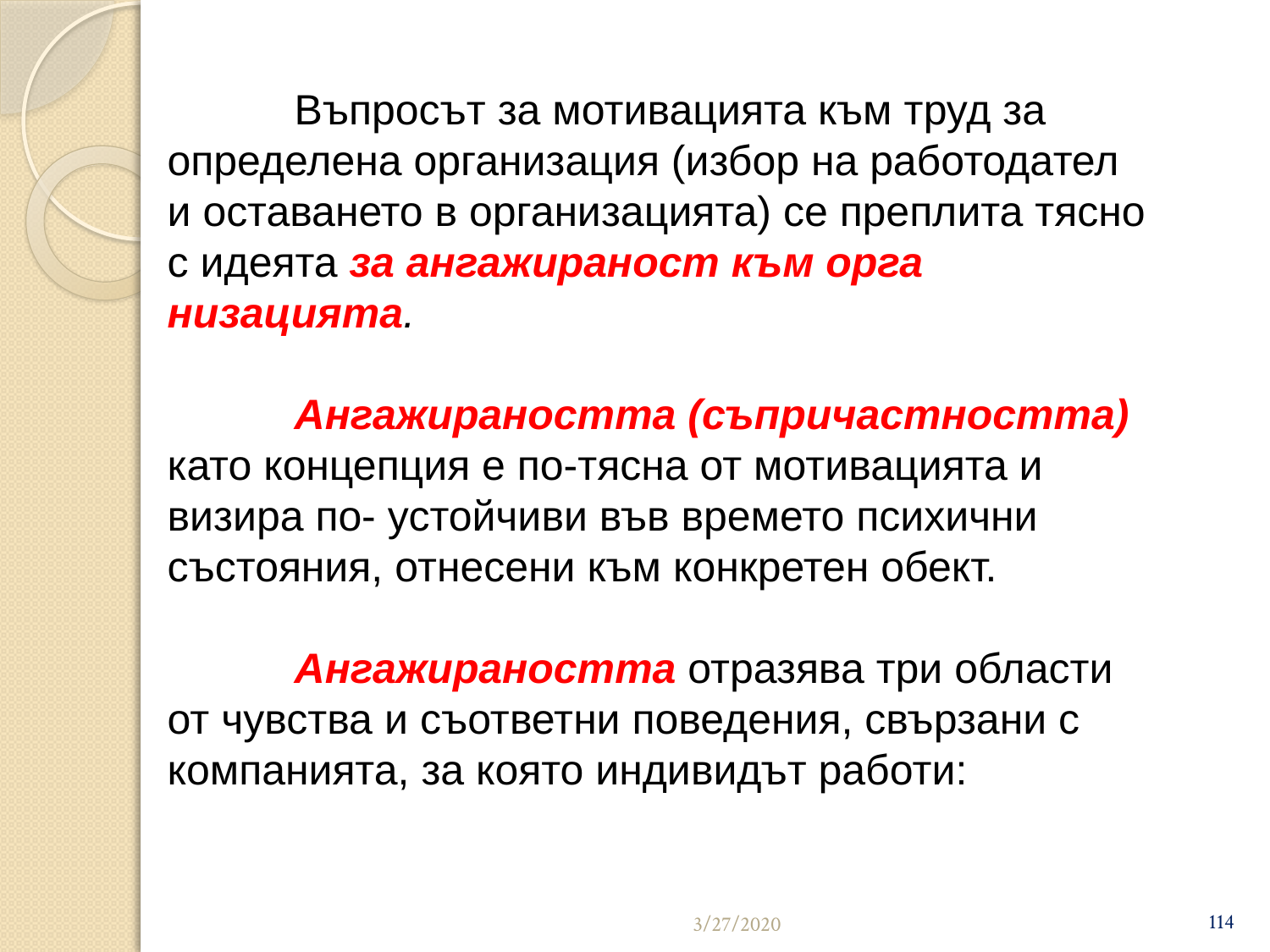

Въпросът за мотивацията към труд за определена организация (избор на работода­тел и оставането в организацията) се преплита тясно с идеята за ангажираност към орга­низацията.

	Ангажираността (съпричастността) като концепция е по-тясна от мотивацията и визира по- устойчиви във времето психични състояния, отнесени към конкретен обект.

	Ангажираността отразява три области от чувства и съответни поведения, свързани с компанията, за която индивидът работи:
3/27/2020
114